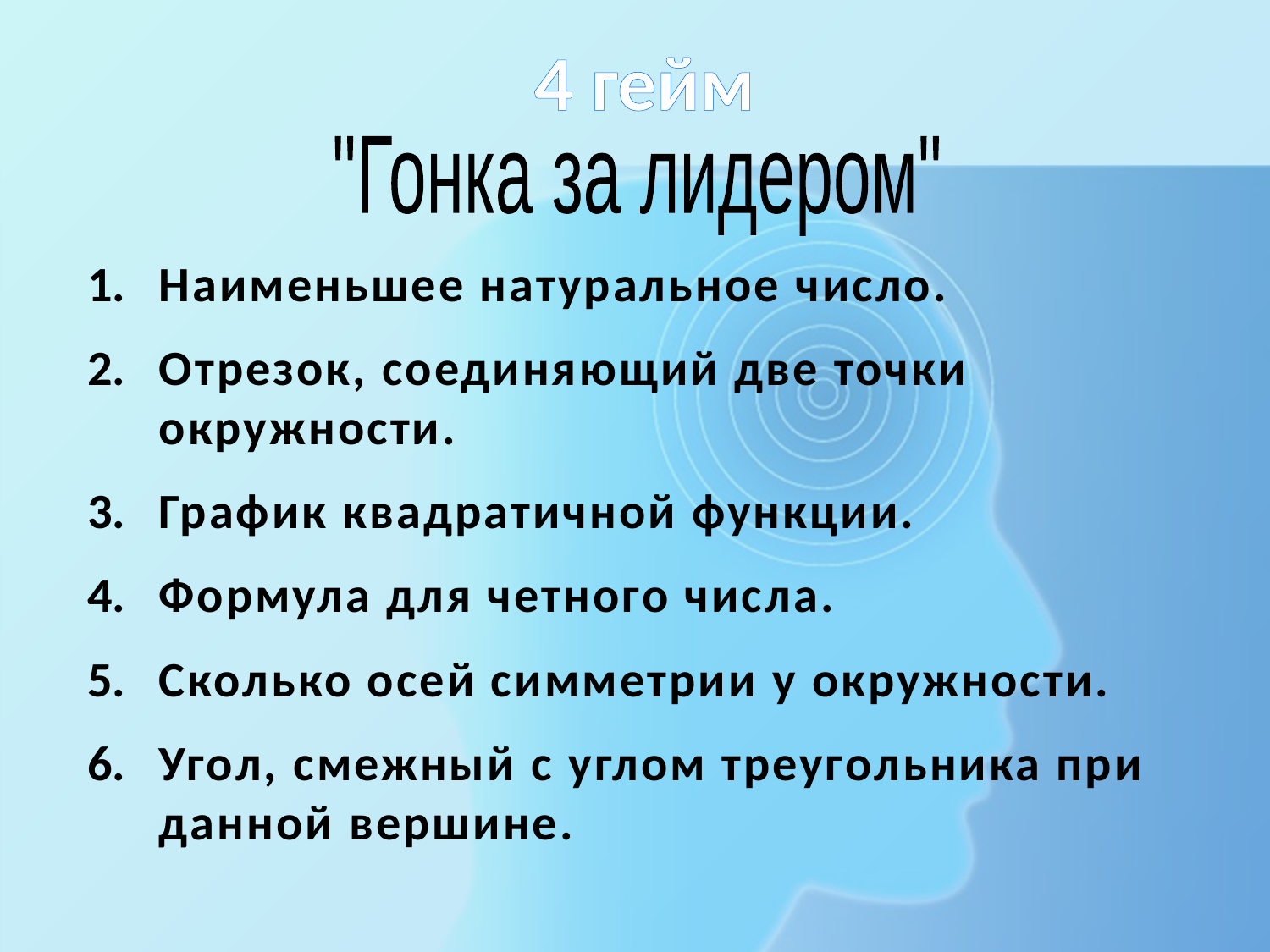

# 4 гейм
"Гонка за лидером"
Наименьшее натуральное число.
Отрезок, соединяющий две точки окружности.
График квадратичной функции.
Формула для четного числа.
Сколько осей симметрии у окружности.
Угол, смежный с углом треугольника при данной вершине.